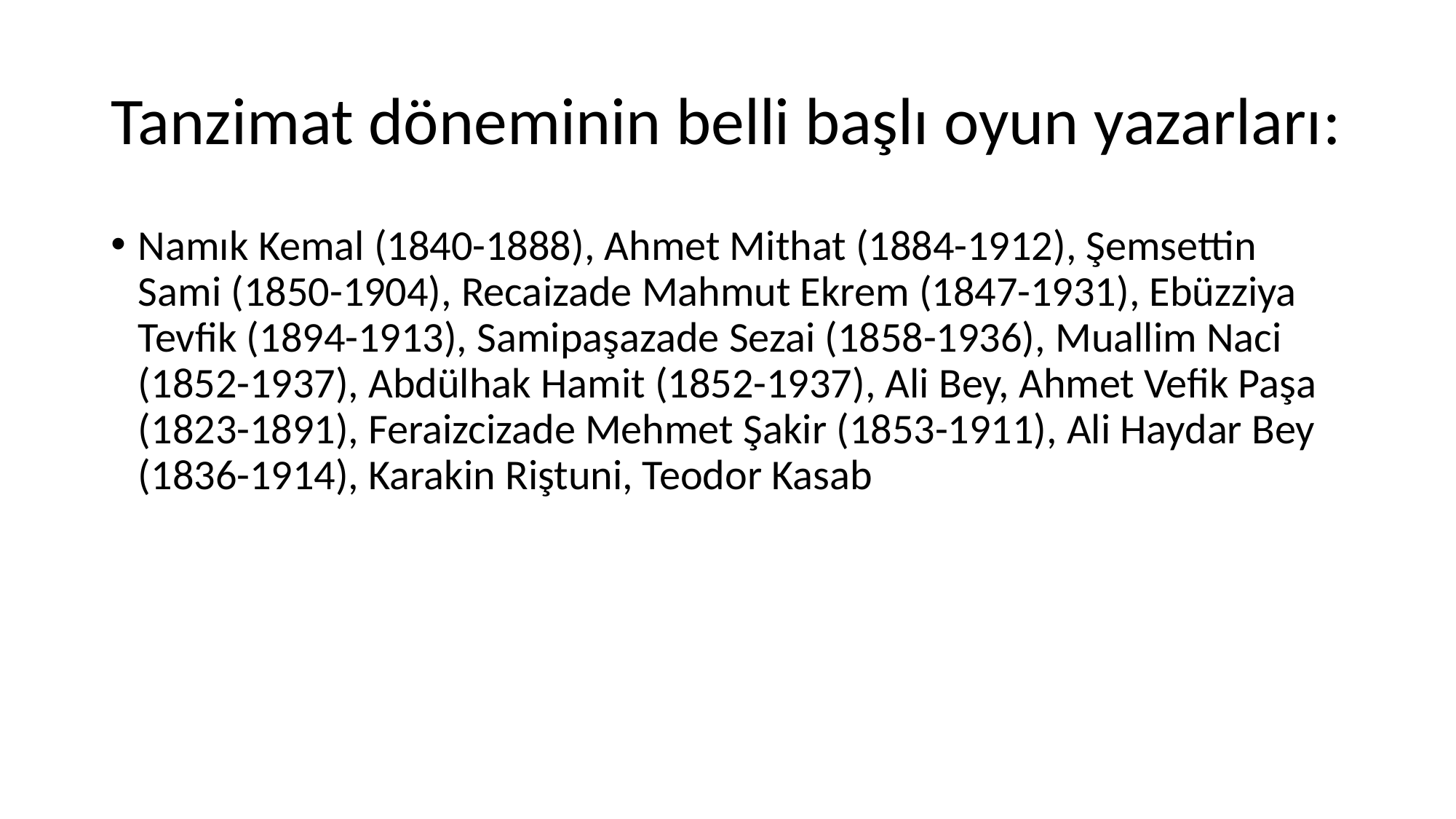

# Tanzimat döneminin belli başlı oyun yazarları:
Namık Kemal (1840-1888), Ahmet Mithat (1884-1912), Şemsettin Sami (1850-1904), Recaizade Mahmut Ekrem (1847-1931), Ebüzziya Tevfik (1894-1913), Samipaşazade Sezai (1858-1936), Muallim Naci (1852-1937), Abdülhak Hamit (1852-1937), Ali Bey, Ahmet Vefik Paşa (1823-1891), Feraizcizade Mehmet Şakir (1853-1911), Ali Haydar Bey (1836-1914), Karakin Riştuni, Teodor Kasab